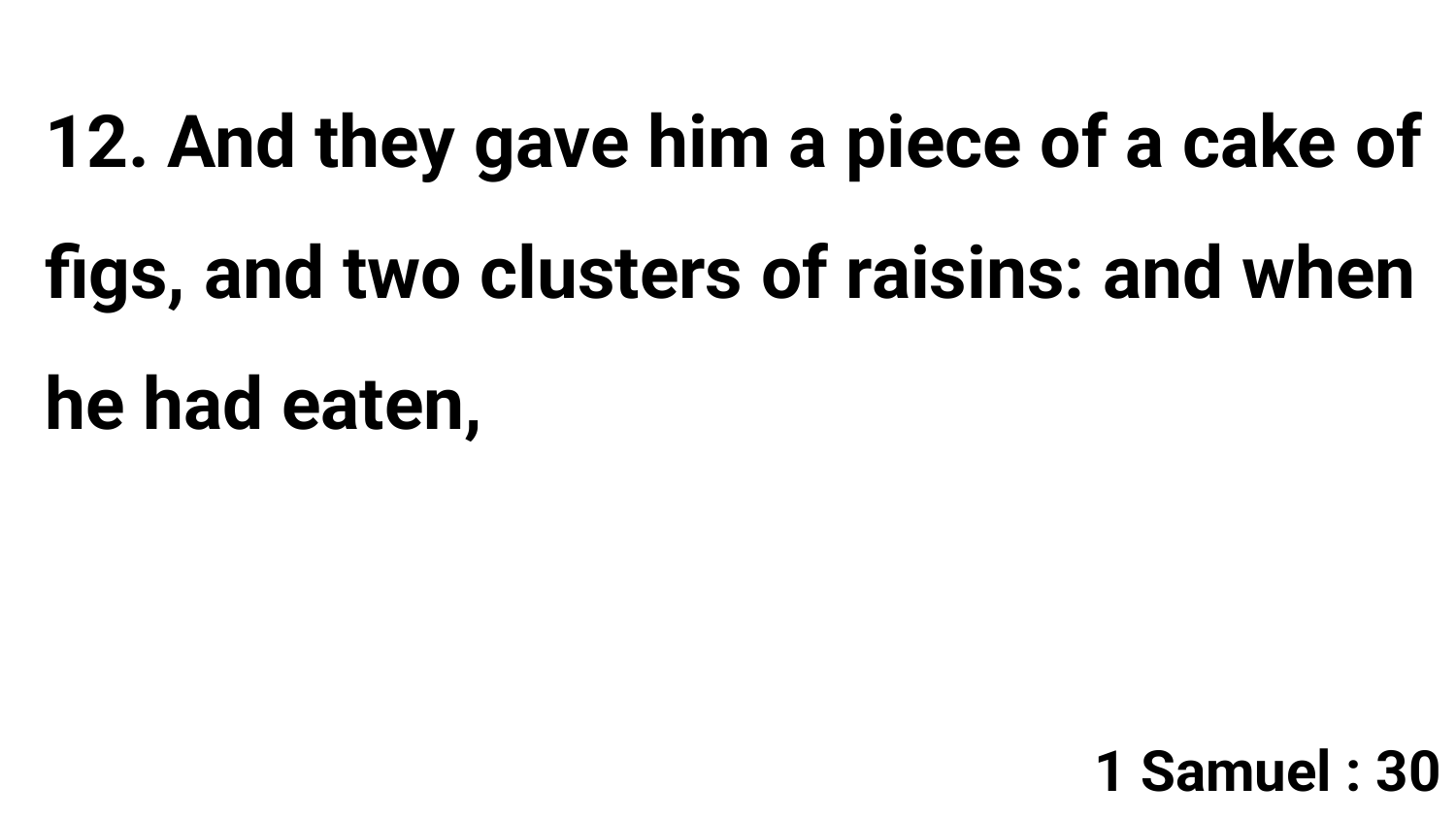

12. And they gave him a piece of a cake of figs, and two clusters of raisins: and when he had eaten,
1 Samuel : 30